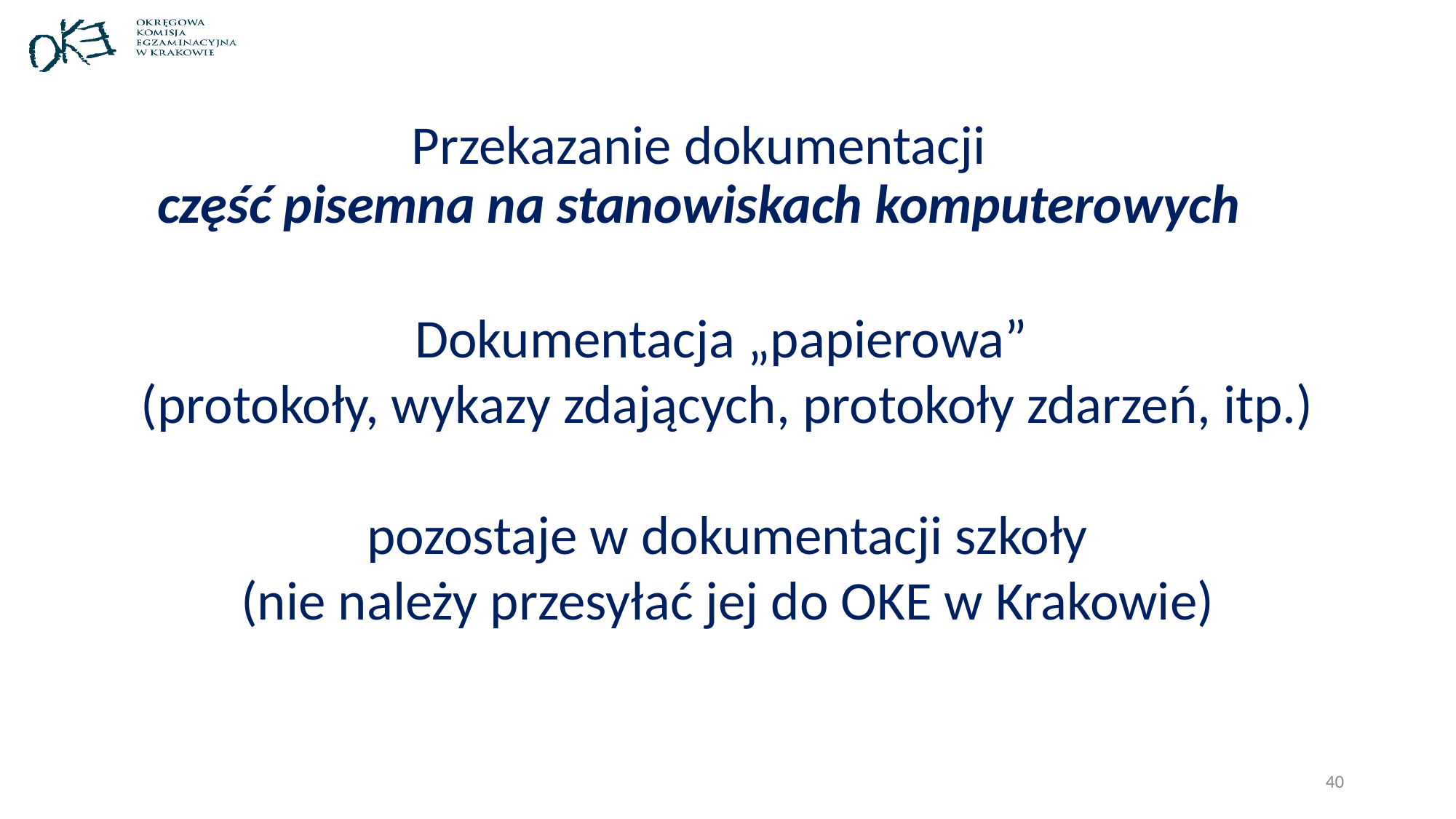

Przekazanie dokumentacji
część pisemna na stanowiskach komputerowych
Dokumentacja „papierowa”
(protokoły, wykazy zdających, protokoły zdarzeń, itp.)
pozostaje w dokumentacji szkoły
(nie należy przesyłać jej do OKE w Krakowie)
40